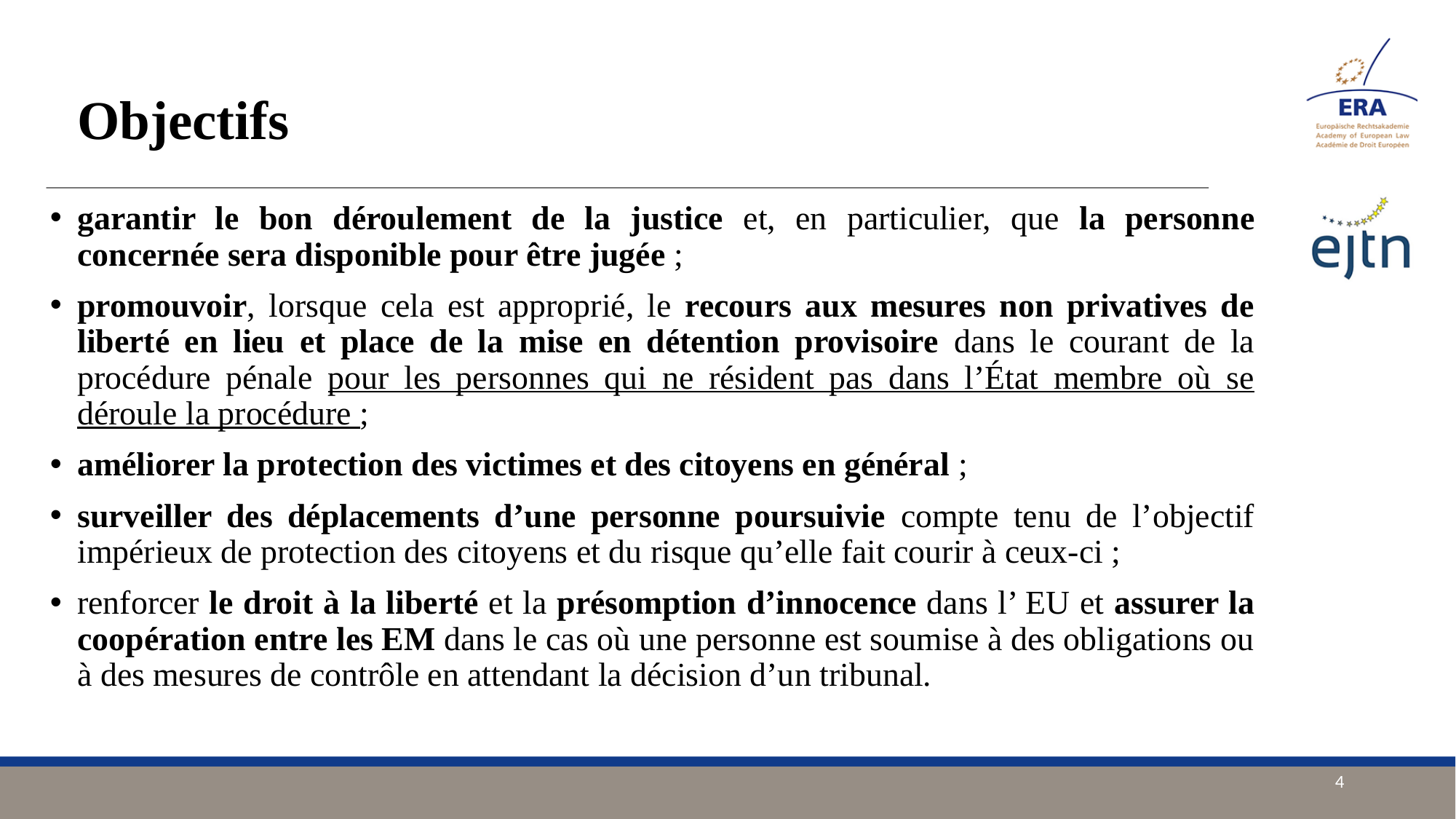

# Objectifs
garantir le bon déroulement de la justice et, en particulier, que la personne concernée sera disponible pour être jugée ;
promouvoir, lorsque cela est approprié, le recours aux mesures non privatives de liberté en lieu et place de la mise en détention provisoire dans le courant de la procédure pénale pour les personnes qui ne résident pas dans l’État membre où se déroule la procédure ;
améliorer la protection des victimes et des citoyens en général ;
surveiller des déplacements d’une personne poursuivie compte tenu de l’objectif impérieux de protection des citoyens et du risque qu’elle fait courir à ceux-ci ;
renforcer le droit à la liberté et la présomption d’innocence dans l’ EU et assurer la coopération entre les EM dans le cas où une personne est soumise à des obligations ou à des mesures de contrôle en attendant la décision d’un tribunal.
4